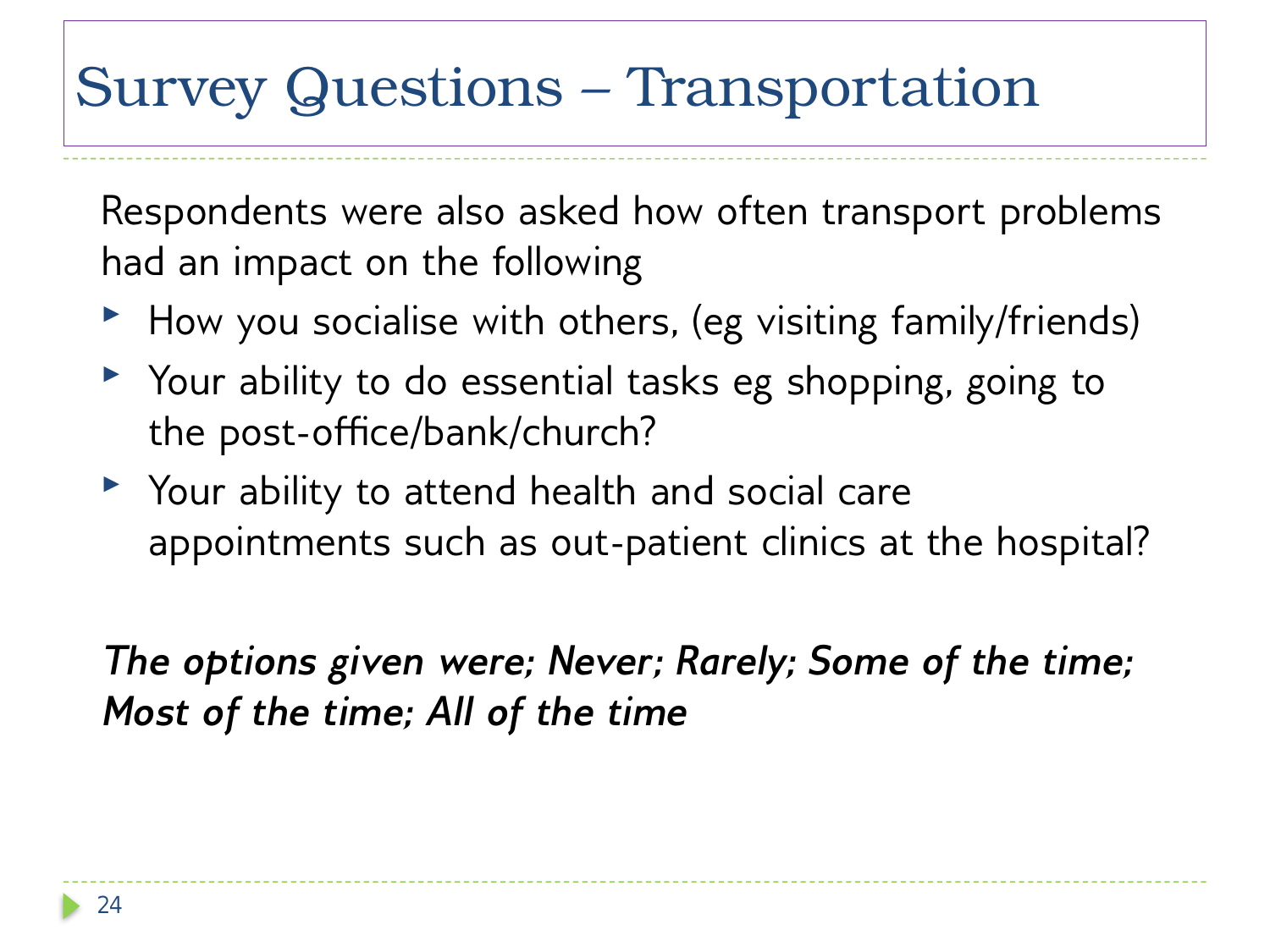

# Survey Questions – Transportation
Respondents were also asked how often transport problems had an impact on the following
How you socialise with others, (eg visiting family/friends)
Your ability to do essential tasks eg shopping, going to the post-office/bank/church?
Your ability to attend health and social care appointments such as out-patient clinics at the hospital?

The options given were; Never; Rarely; Some of the time; Most of the time; All of the time
24